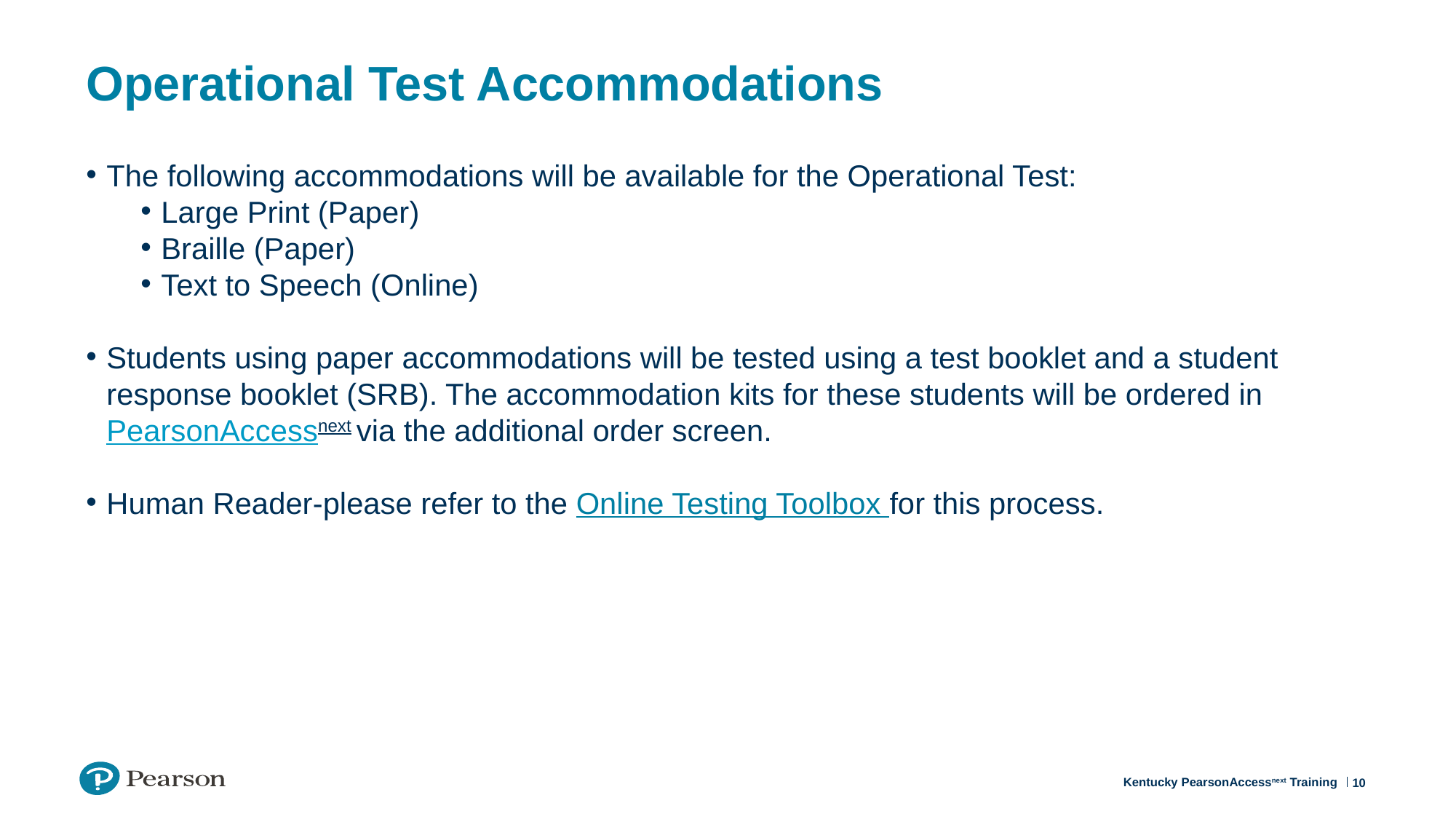

# Operational Test Accommodations
The following accommodations will be available for the Operational Test:
Large Print (Paper)
Braille (Paper)
Text to Speech (Online)

Students using paper accommodations will be tested using a test booklet and a student response booklet (SRB). The accommodation kits for these students will be ordered in PearsonAccessnext via the additional order screen.

Human Reader-please refer to the Online Testing Toolbox for this process.

10